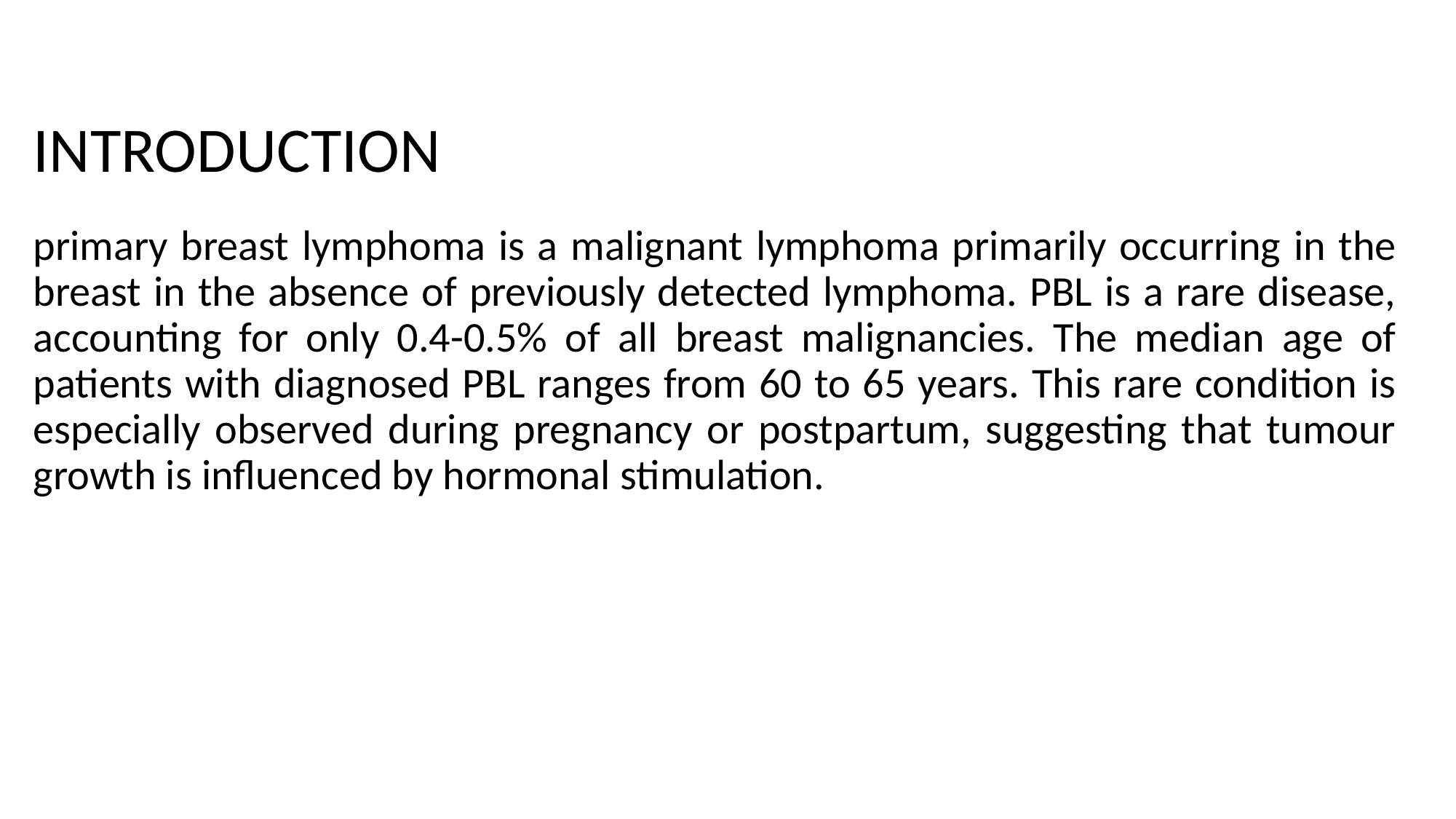

# INTRODUCTION
primary breast lymphoma is a malignant lymphoma primarily occurring in the breast in the absence of previously detected lymphoma. PBL is a rare disease, accounting for only 0.4-0.5% of all breast malignancies. The median age of patients with diagnosed PBL ranges from 60 to 65 years. This rare condition is especially observed during pregnancy or postpartum, suggesting that tumour growth is influenced by hormonal stimulation.